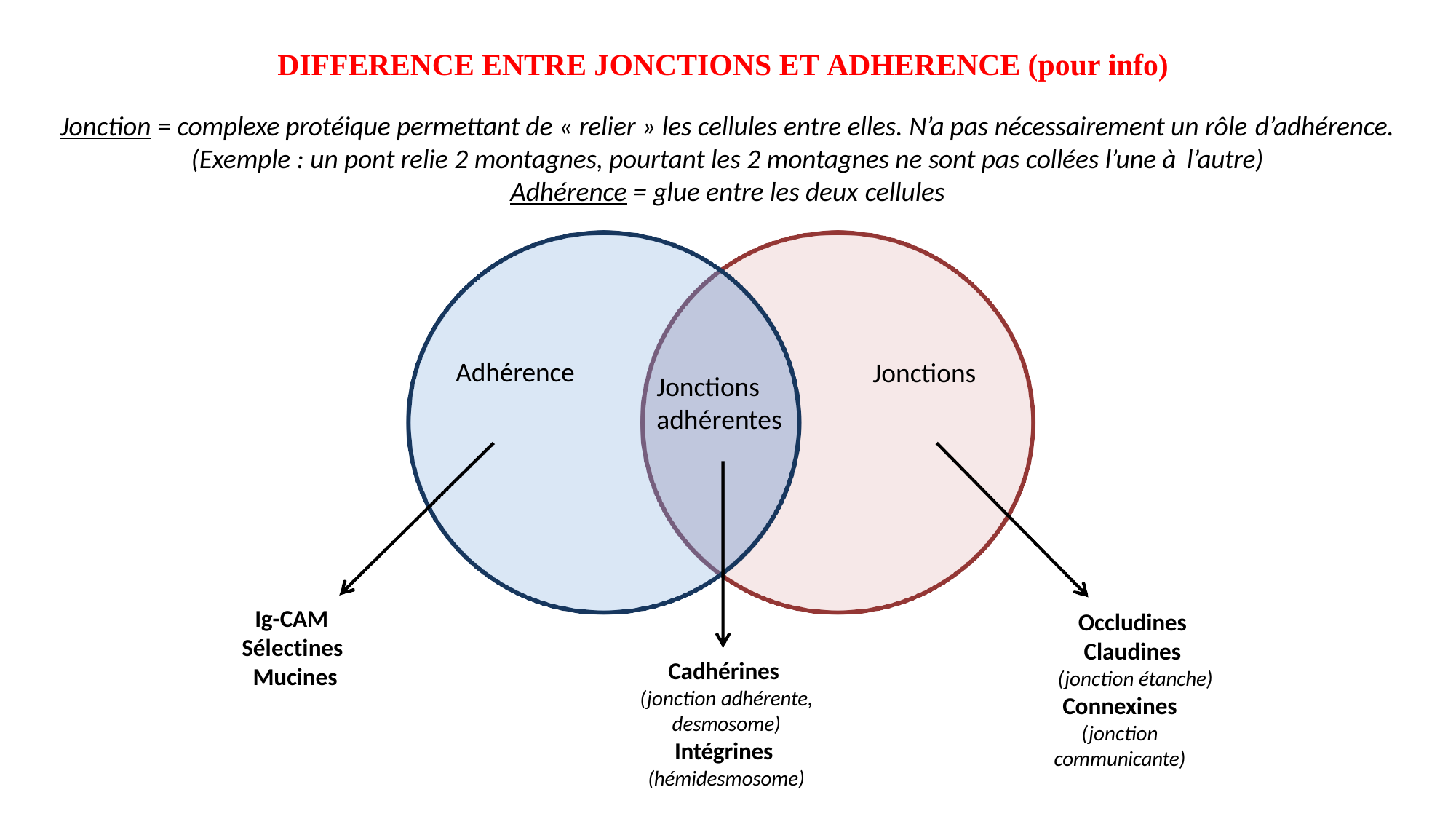

# DIFFERENCE ENTRE JONCTIONS ET ADHERENCE (pour info)
Jonction = complexe protéique permettant de « relier » les cellules entre elles. N’a pas nécessairement un rôle d’adhérence.
(Exemple : un pont relie 2 montagnes, pourtant les 2 montagnes ne sont pas collées l’une à l’autre)
Adhérence = glue entre les deux cellules

Adhérence
Jonctions
Jonctions
adhérentes
Ig-CAM
Sélectines  Mucines
Occludines  Claudines  (jonction étanche)
Connexines
(jonction communicante)
Cadhérines  (jonction adhérente,  desmosome)  Intégrines  (hémidesmosome)